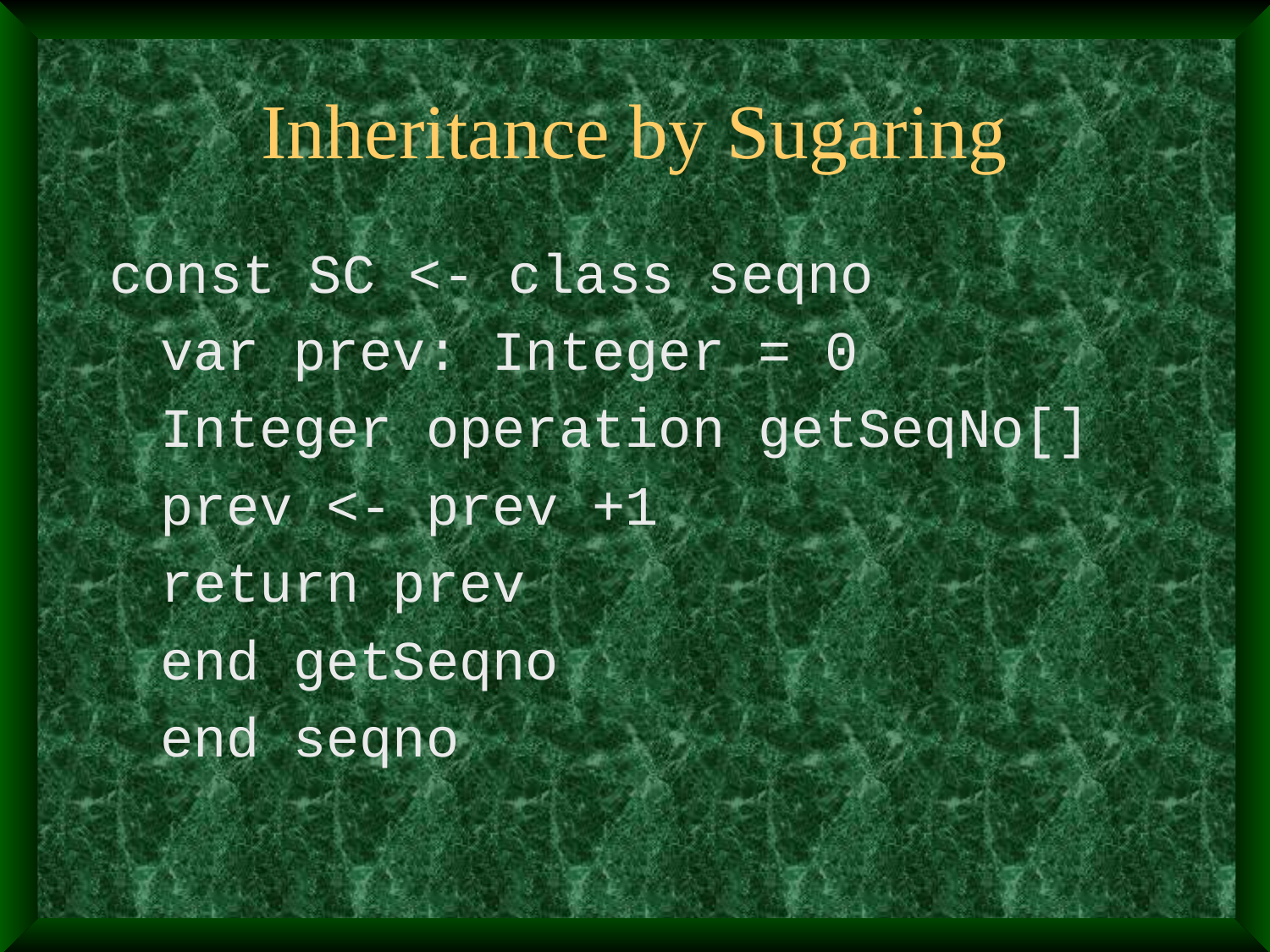

# Inheritance by Sugaring
const SC <- class seqno
		var prev: Integer = 0
		Integer operation getSeqNo[]
			prev <- prev +1
			return prev
		end getSeqno
	end seqno